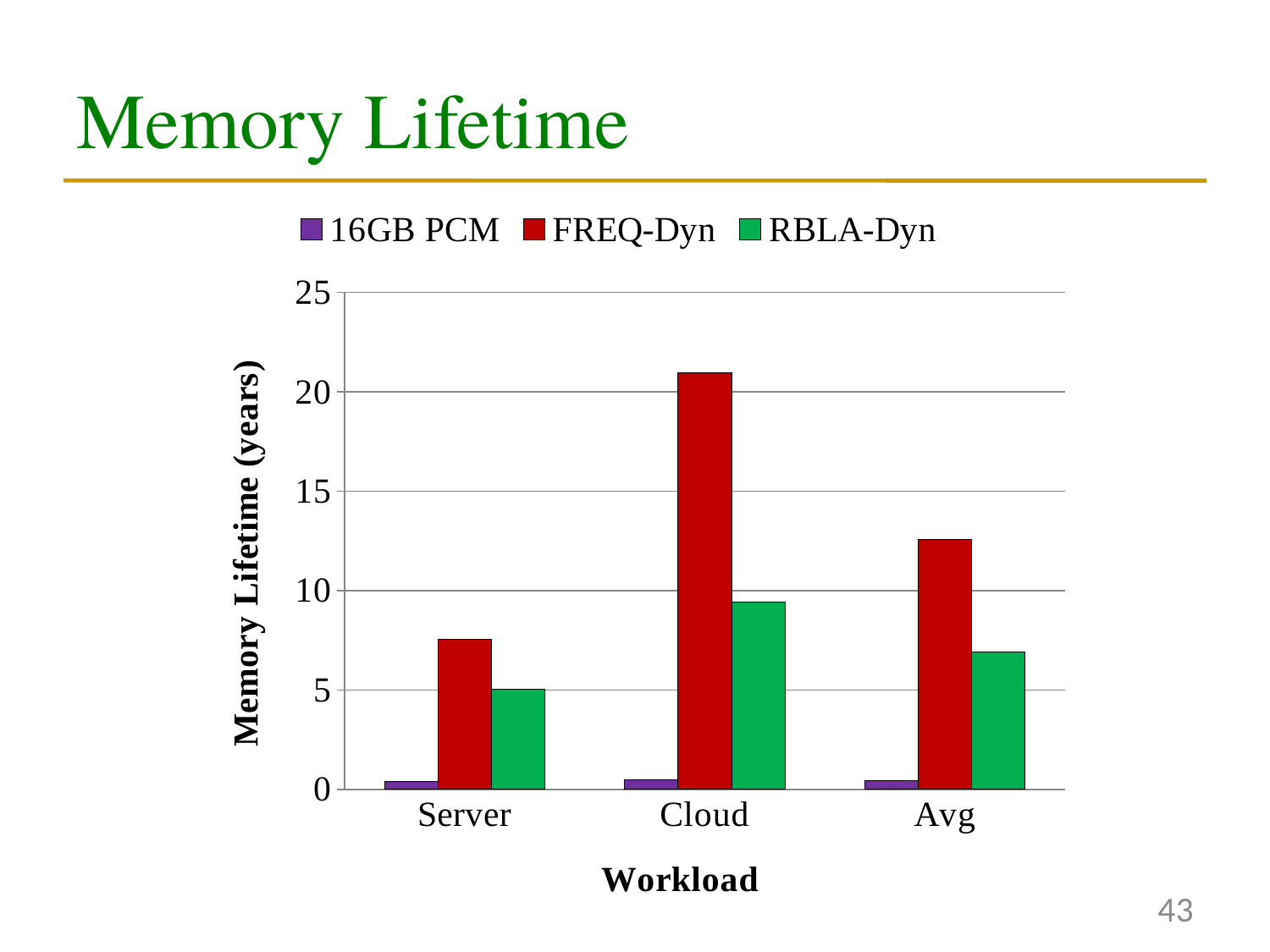

# Memory Lifetime

### Chart

| Category | 16GB PCM | FREQ-Dyn | RBLA-Dyn |
|---|---|---|---|
| Server | 0.395006882498018 | 7.53616434880373 | 5.04771973309288 |
| Cloud | 0.466420093607174 | 20.9644492690748 | 9.42192839332324 |
| Avg | 0.429230878560949 | 12.5694683727637 | 6.89632176415557 |
43